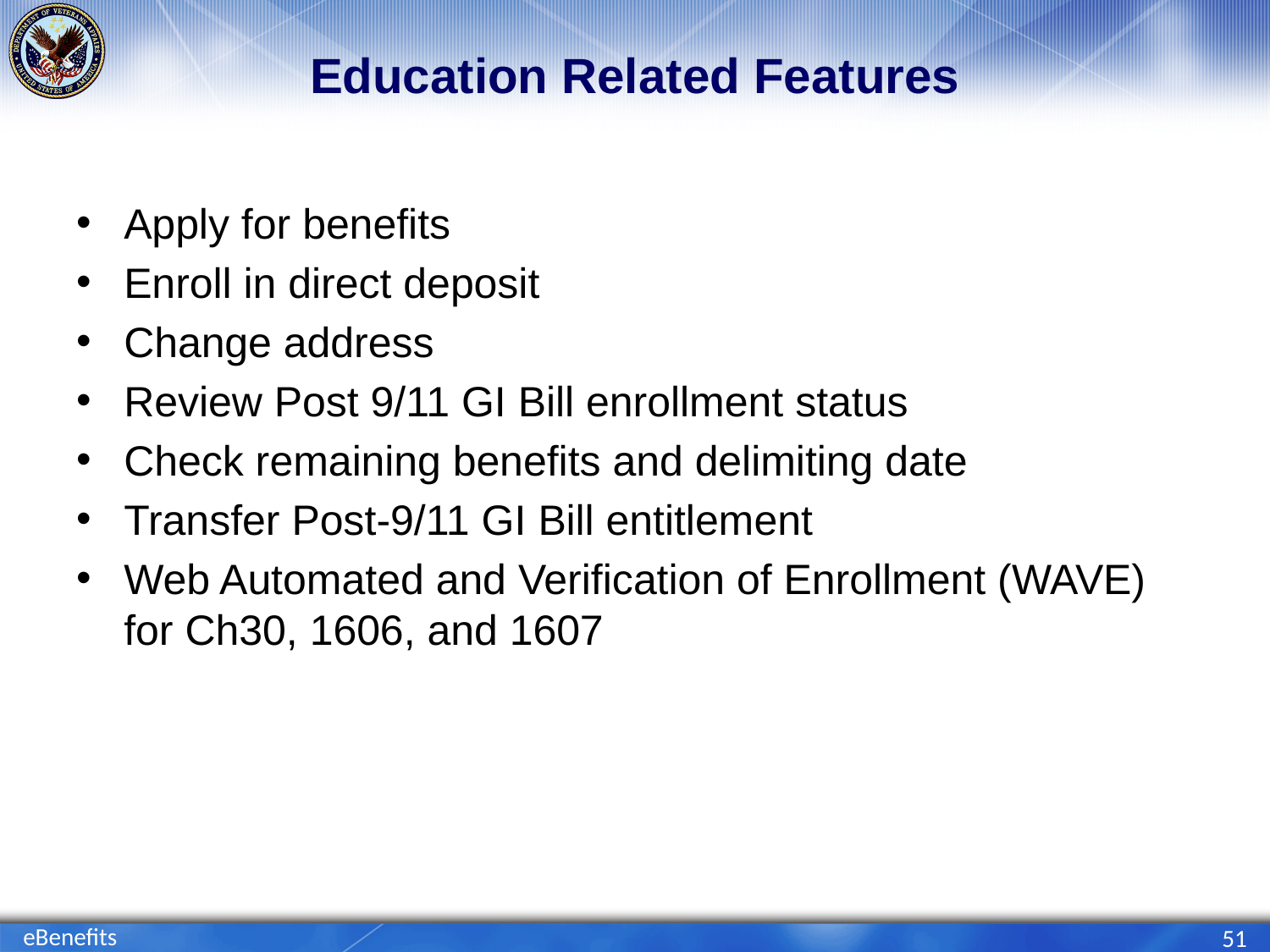

# Education Related Features
Apply for benefits
Enroll in direct deposit
Change address
Review Post 9/11 GI Bill enrollment status
Check remaining benefits and delimiting date
Transfer Post-9/11 GI Bill entitlement
Web Automated and Verification of Enrollment (WAVE) for Ch30, 1606, and 1607
eBenefits
51